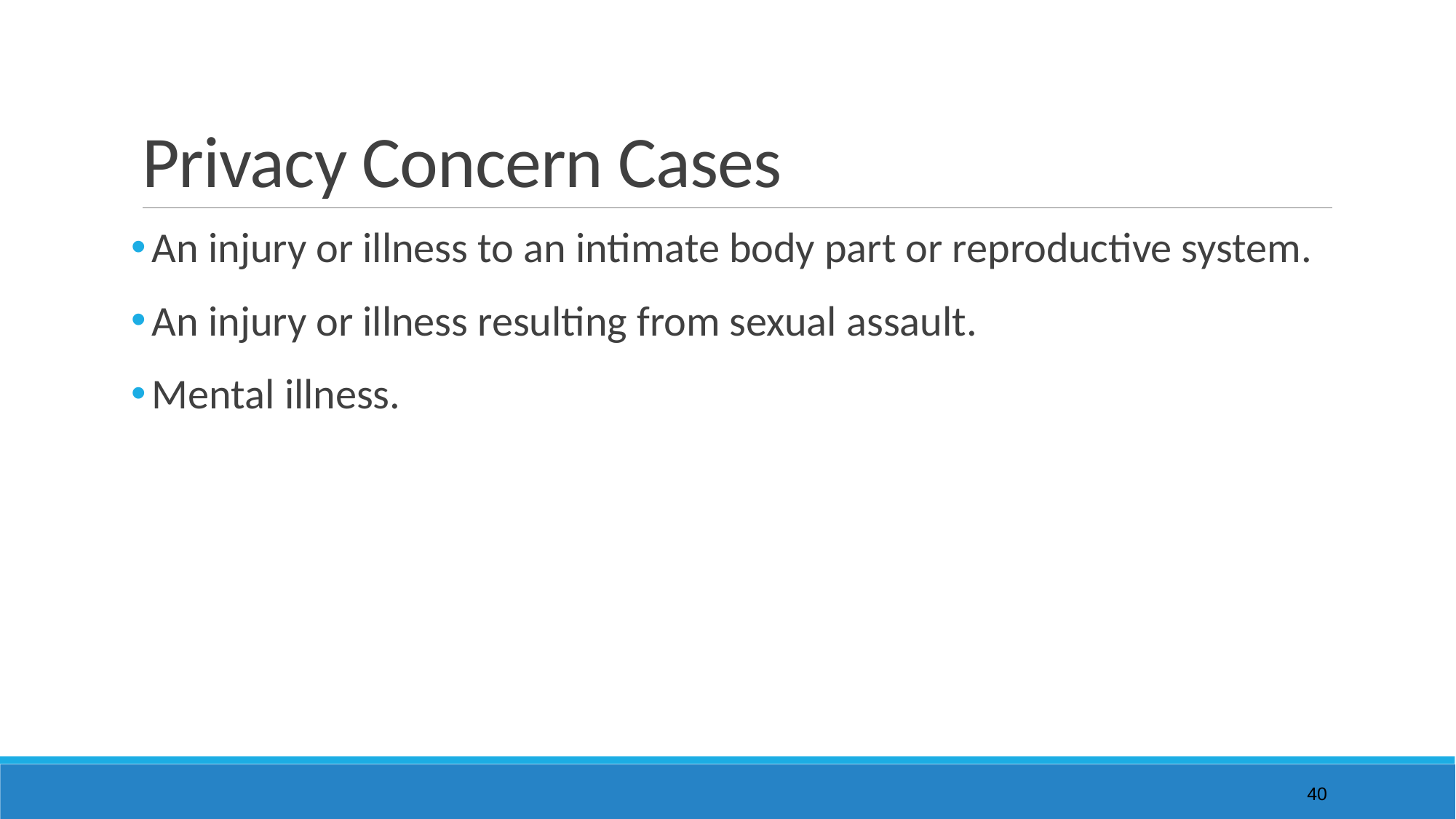

# Privacy Concern Cases
An injury or illness to an intimate body part or reproductive system.
An injury or illness resulting from sexual assault.
Mental illness.
40